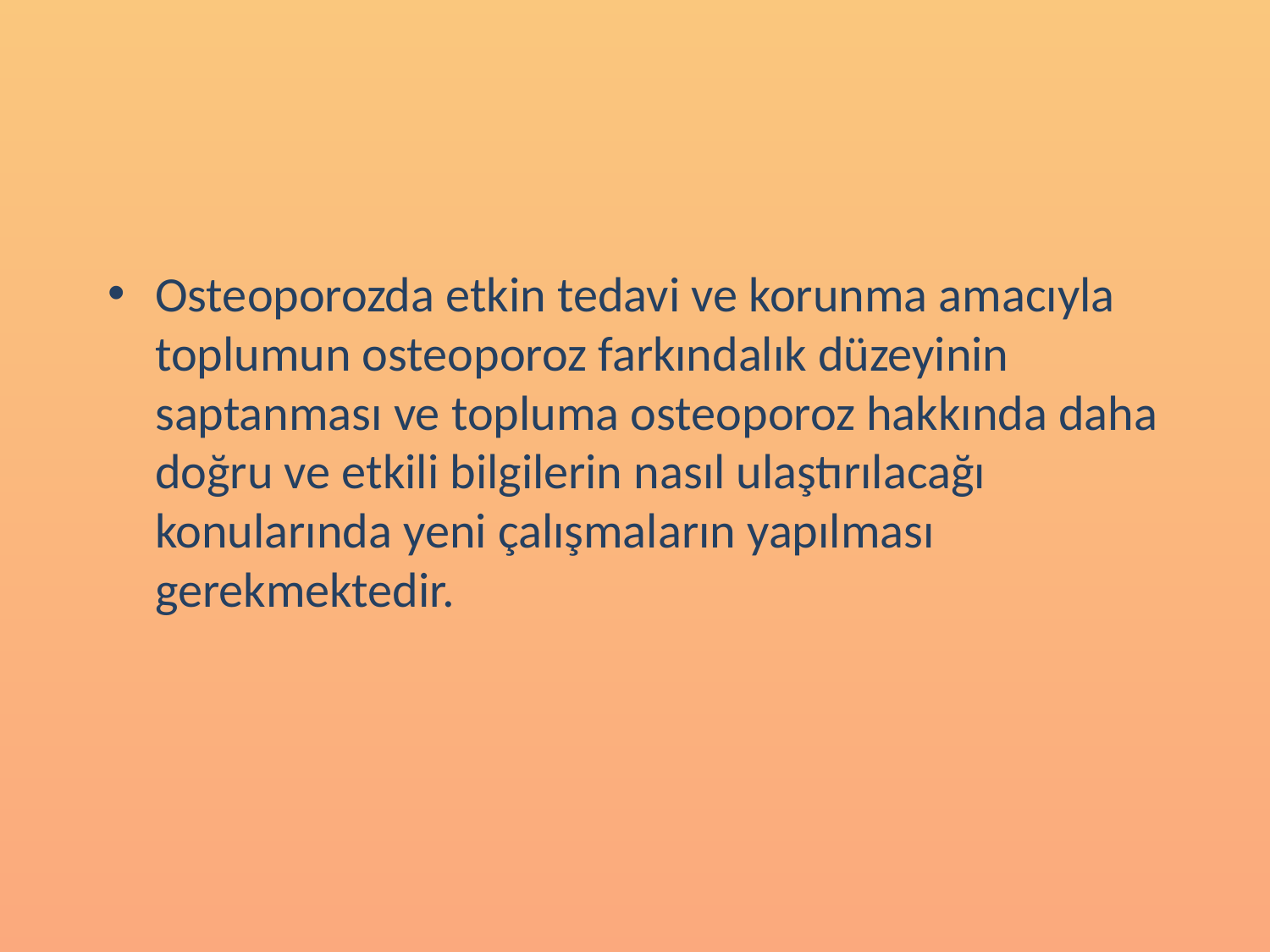

Osteoporozda etkin tedavi ve korunma amacıyla toplumun osteoporoz farkındalık düzeyinin saptanması ve topluma osteoporoz hakkında daha doğru ve etkili bilgilerin nasıl ulaştırılacağı konularında yeni çalışmaların yapılması gerekmektedir.